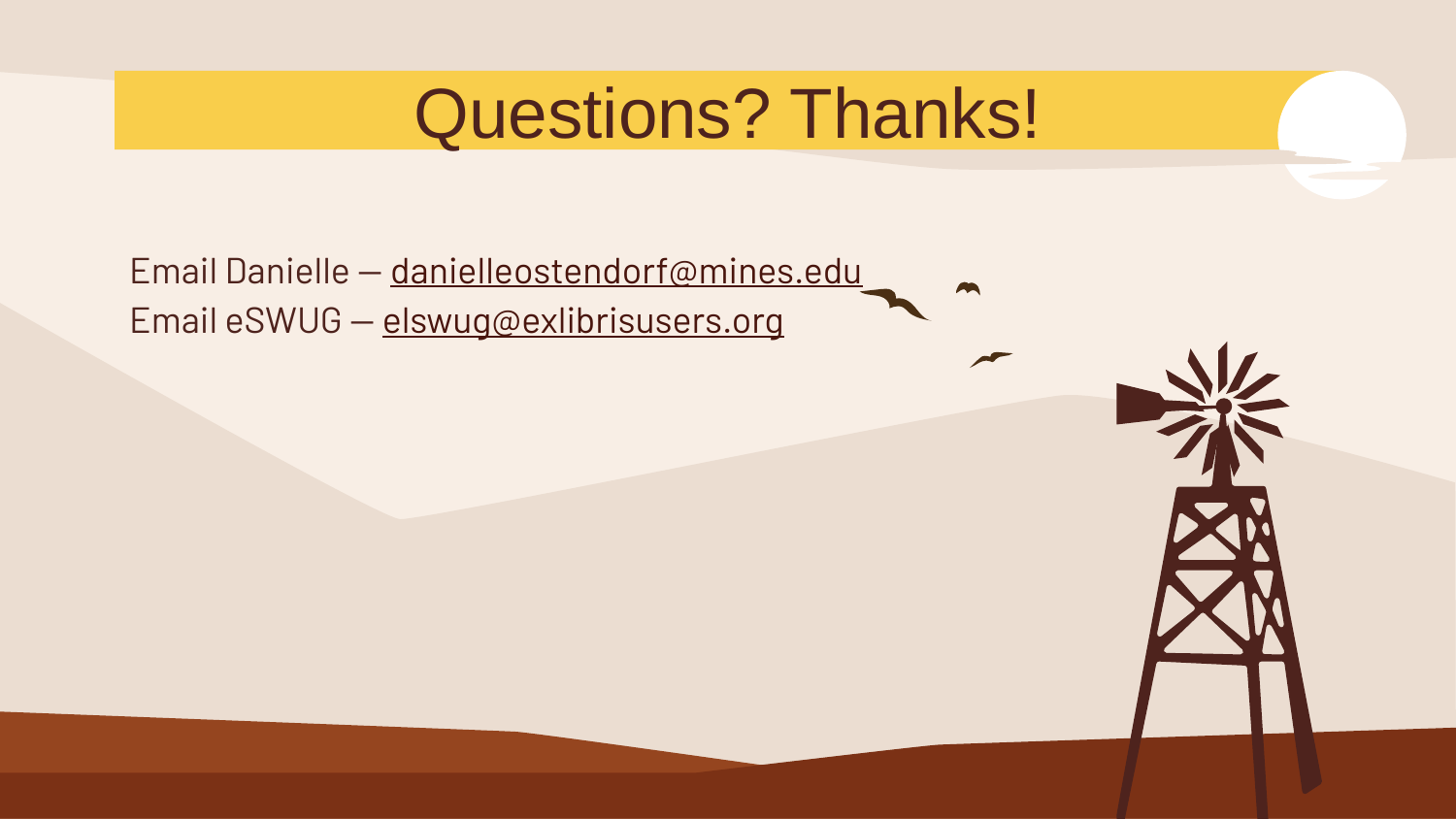

# Questions? Thanks!

Email Danielle — danielleostendorf@mines.edu
Email eSWUG — elswug@exlibrisusers.org